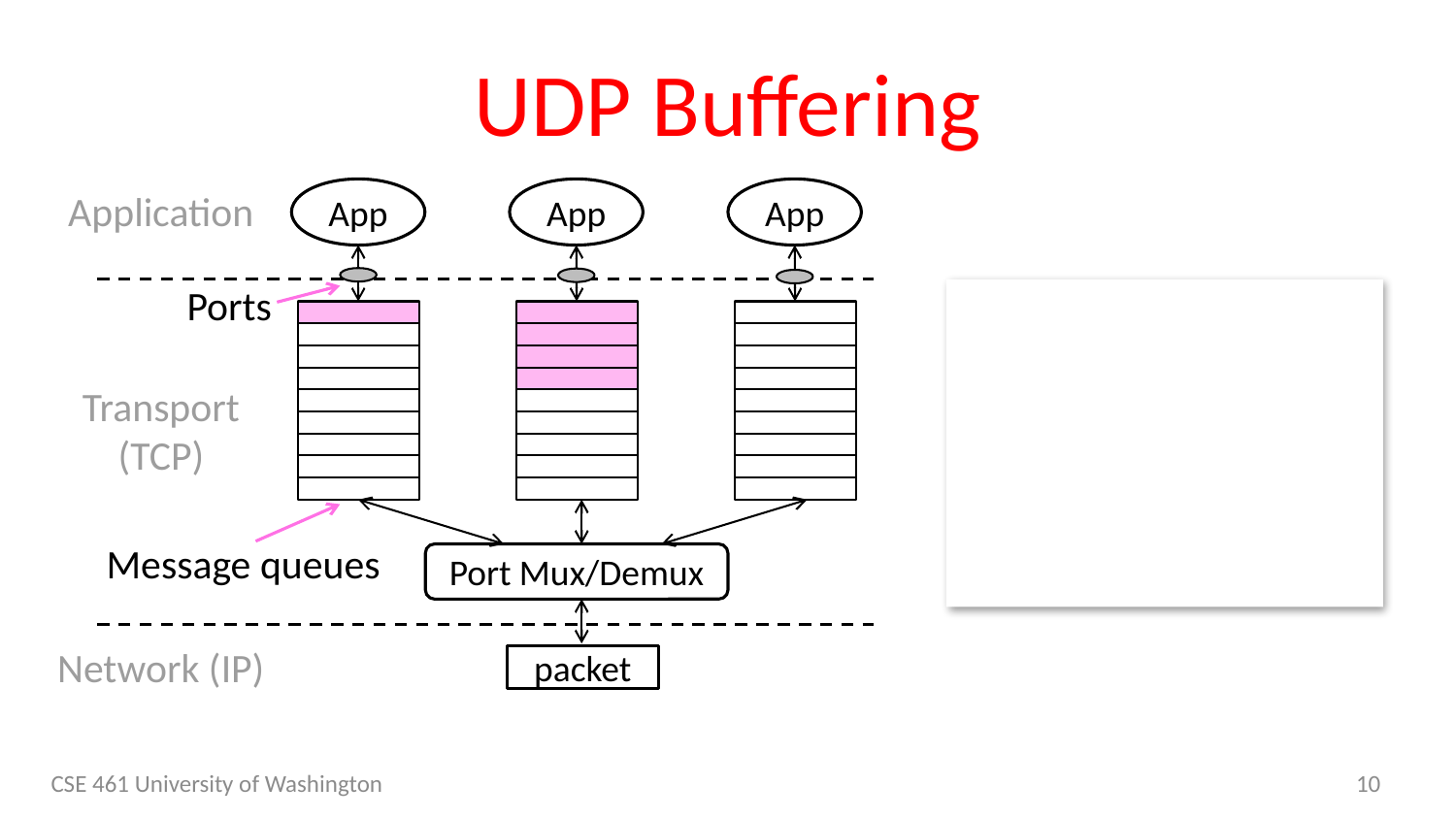

# UDP Buffering
Application
App
App
App

Transport
(TCP)
Port Mux/Demux
Network (IP)
packet

Ports
Message queues
CSE 461 University of Washington
10